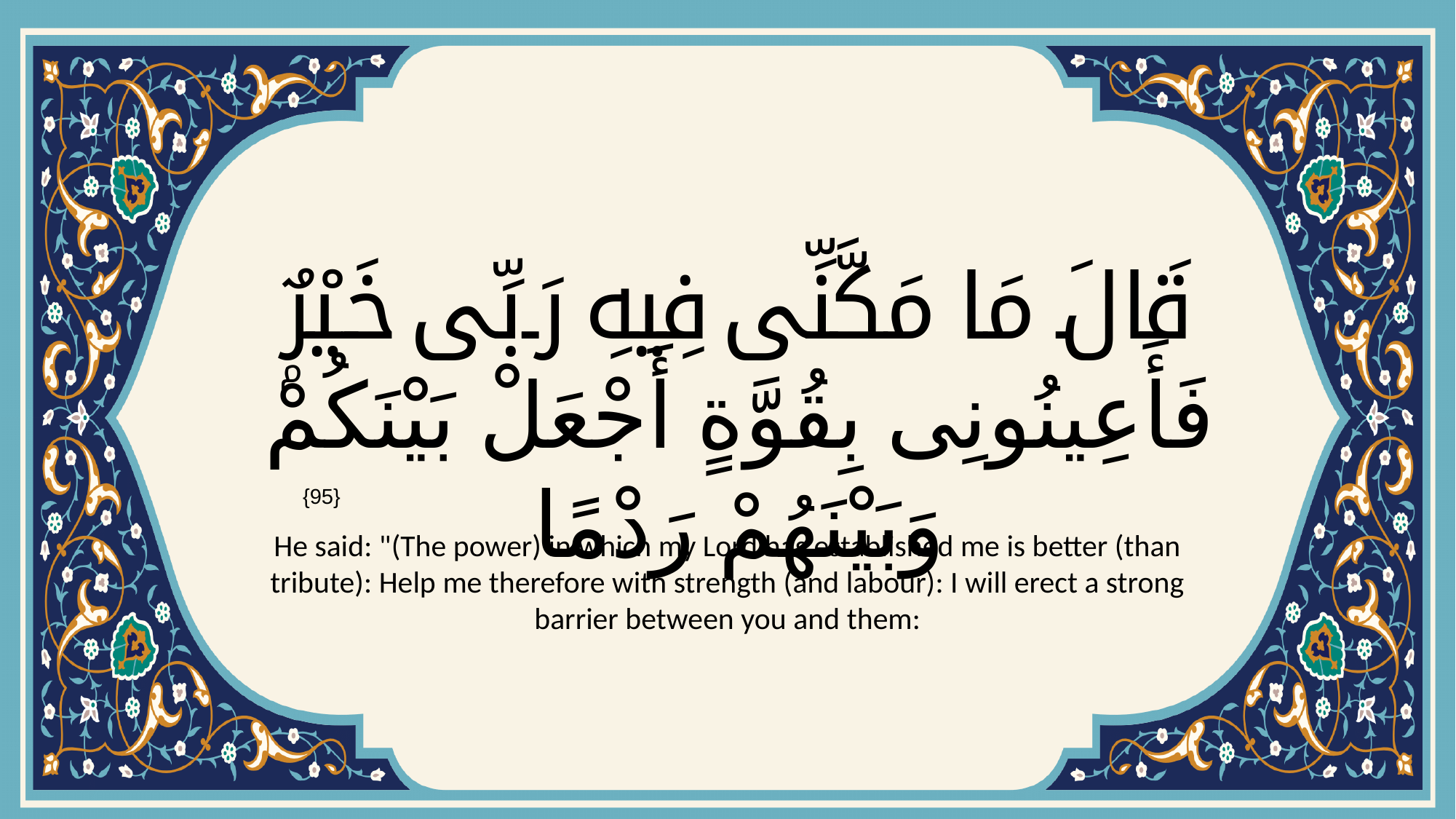

# قَالَ مَا مَكَّنِّى فِيهِ رَبِّى خَيْرٌۭ فَأَعِينُونِى بِقُوَّةٍ أَجْعَلْ بَيْنَكُمْ وَبَيْنَهُمْ رَدْمًا
{95}
He said: "(The power) in which my Lord has established me is better (than tribute): Help me therefore with strength (and labour): I will erect a strong barrier between you and them: